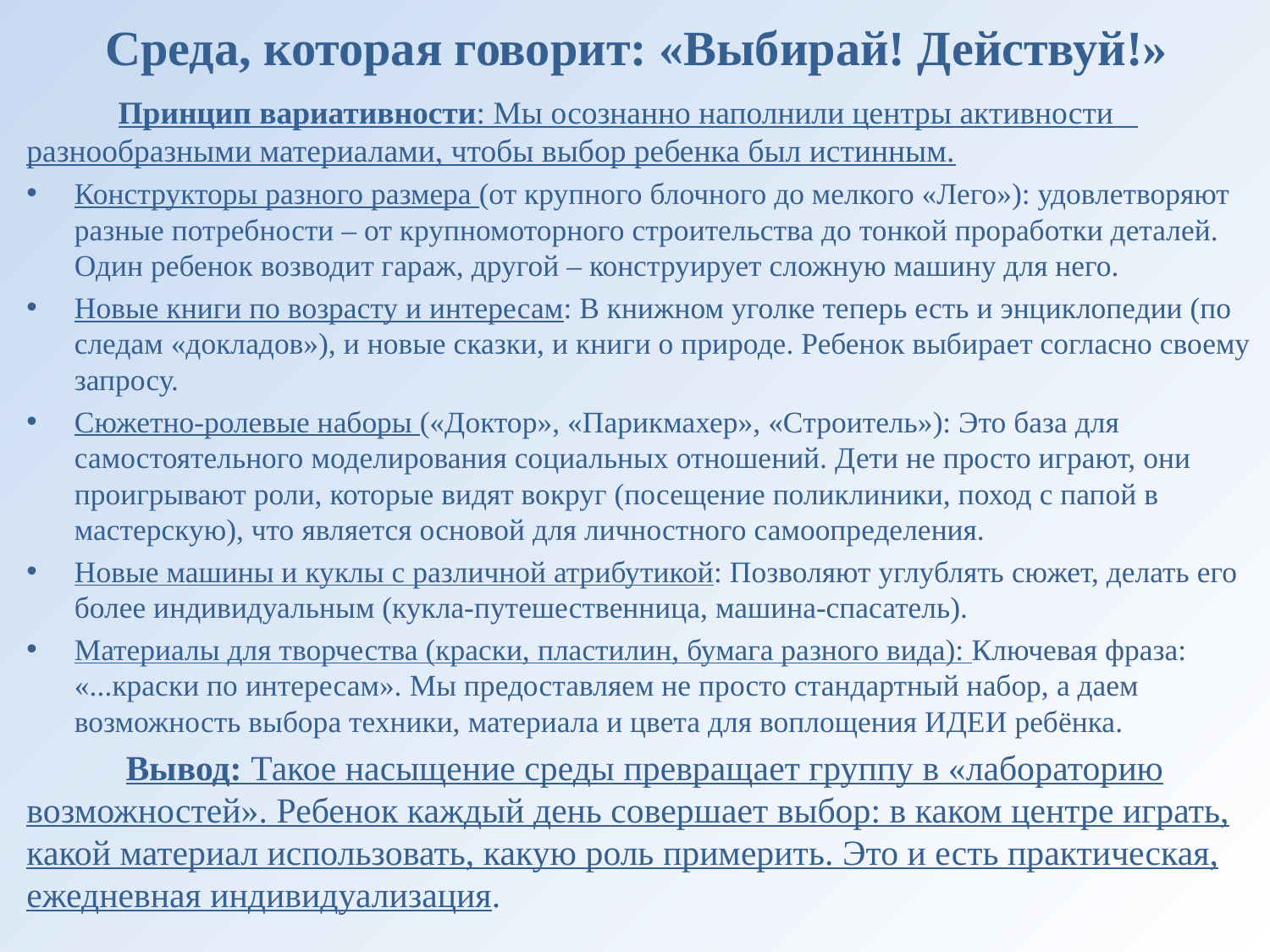

# Среда, которая говорит: «Выбирай! Действуй!»
            Принцип вариативности: Мы осознанно наполнили центры активности    разнообразными материалами, чтобы выбор ребенка был истинным.
Конструкторы разного размера (от крупного блочного до мелкого «Лего»): удовлетворяют разные потребности – от крупномоторного строительства до тонкой проработки деталей. Один ребенок возводит гараж, другой – конструирует сложную машину для него.
Новые книги по возрасту и интересам: В книжном уголке теперь есть и энциклопедии (по следам «докладов»), и новые сказки, и книги о природе. Ребенок выбирает согласно своему запросу.
Сюжетно-ролевые наборы («Доктор», «Парикмахер», «Строитель»): Это база для самостоятельного моделирования социальных отношений. Дети не просто играют, они проигрывают роли, которые видят вокруг (посещение поликлиники, поход с папой в мастерскую), что является основой для личностного самоопределения.
Новые машины и куклы с различной атрибутикой: Позволяют углублять сюжет, делать его более индивидуальным (кукла-путешественница, машина-спасатель).
Материалы для творчества (краски, пластилин, бумага разного вида): Ключевая фраза: «...краски по интересам». Мы предоставляем не просто стандартный набор, а даем возможность выбора техники, материала и цвета для воплощения ИДЕИ ребёнка.
             Вывод: Такое насыщение среды превращает группу в «лабораторию возможностей». Ребенок каждый день совершает выбор: в каком центре играть, какой материал использовать, какую роль примерить. Это и есть практическая, ежедневная индивидуализация.